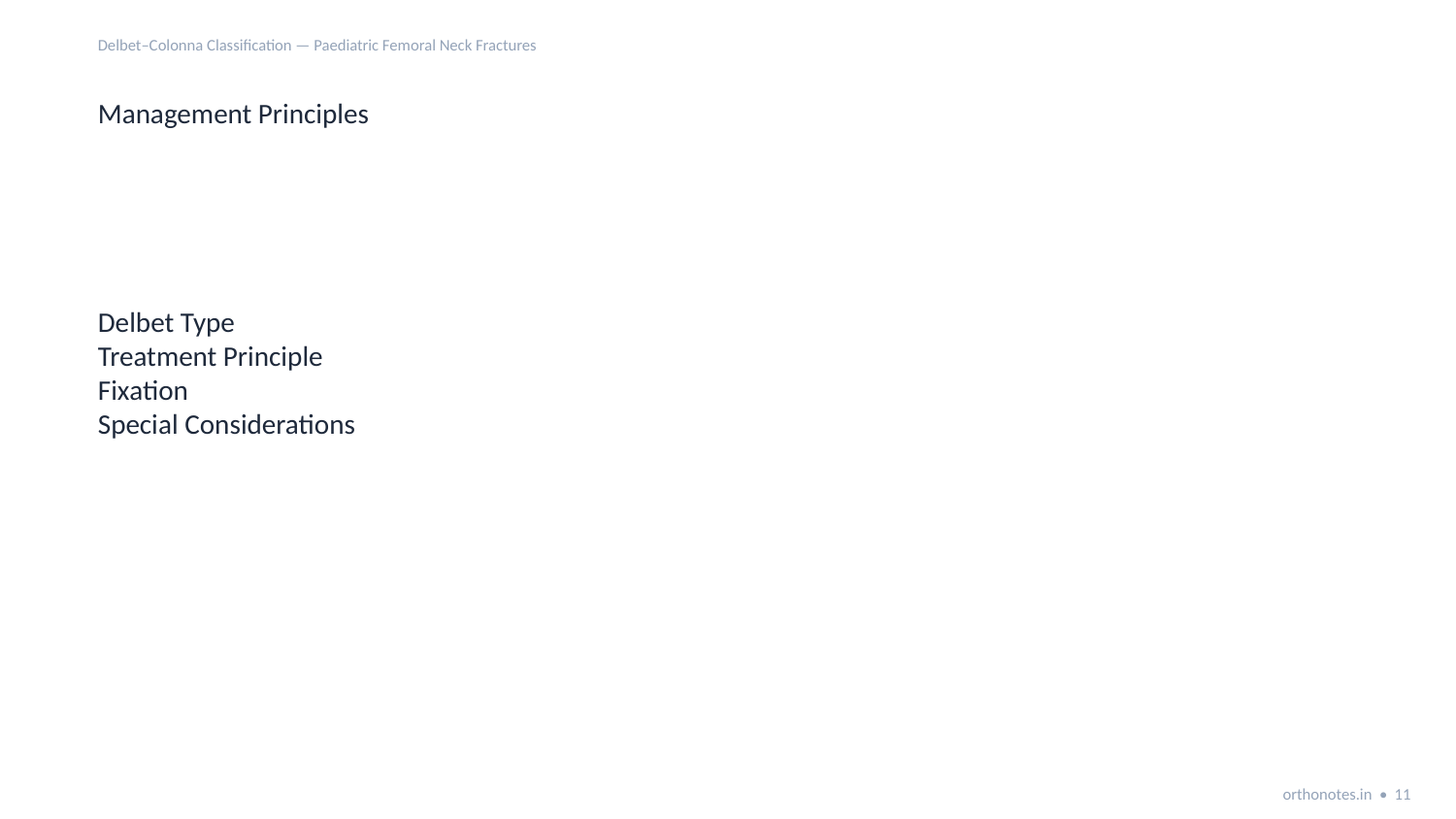

Delbet–Colonna Classification — Paediatric Femoral Neck Fractures
Management Principles
Delbet Type
Treatment Principle
Fixation
Special Considerations
orthonotes.in  •  11